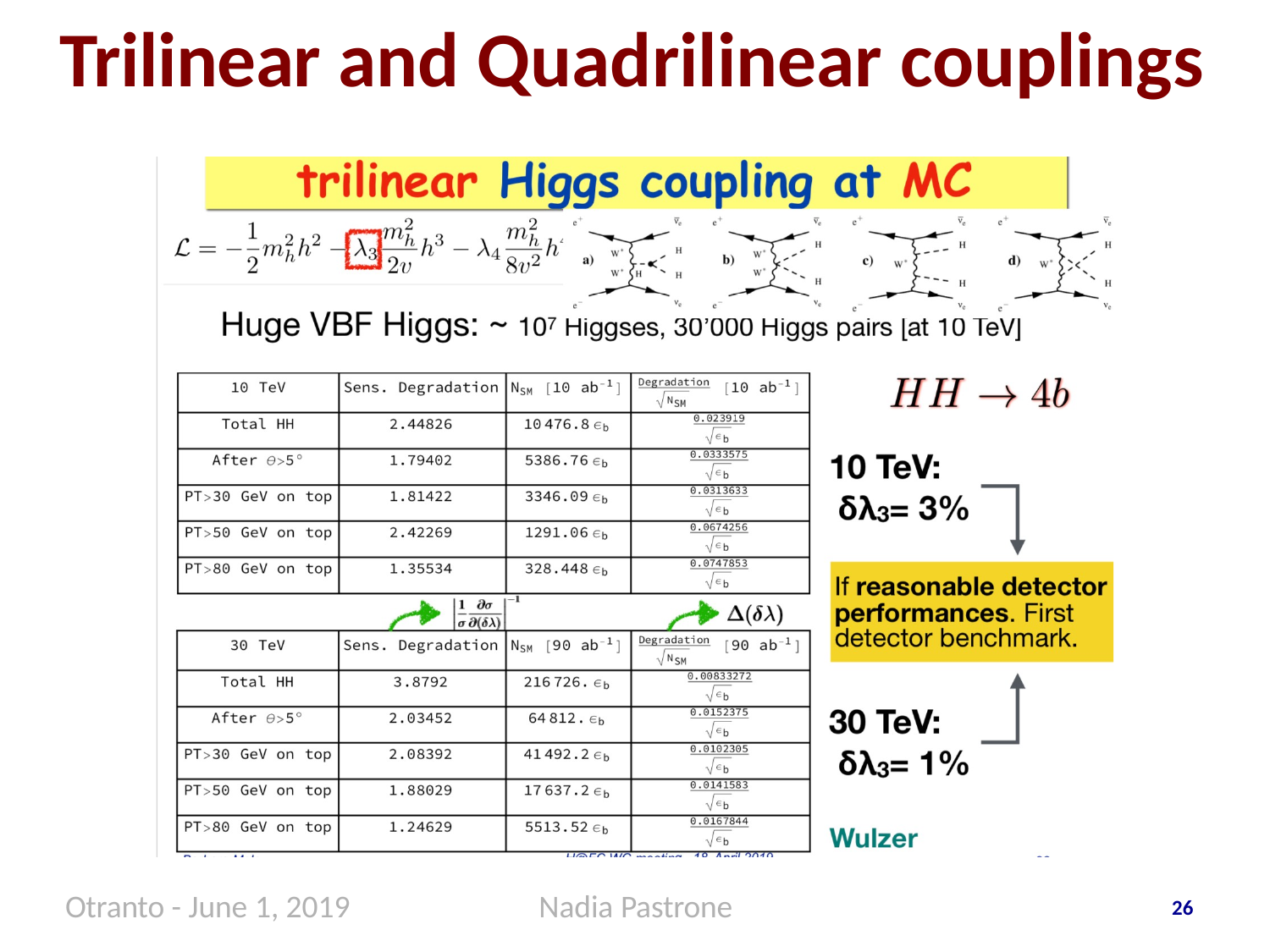

# Trilinear and Quadrilinear couplings

Otranto - June 1, 2019
Nadia Pastrone
26